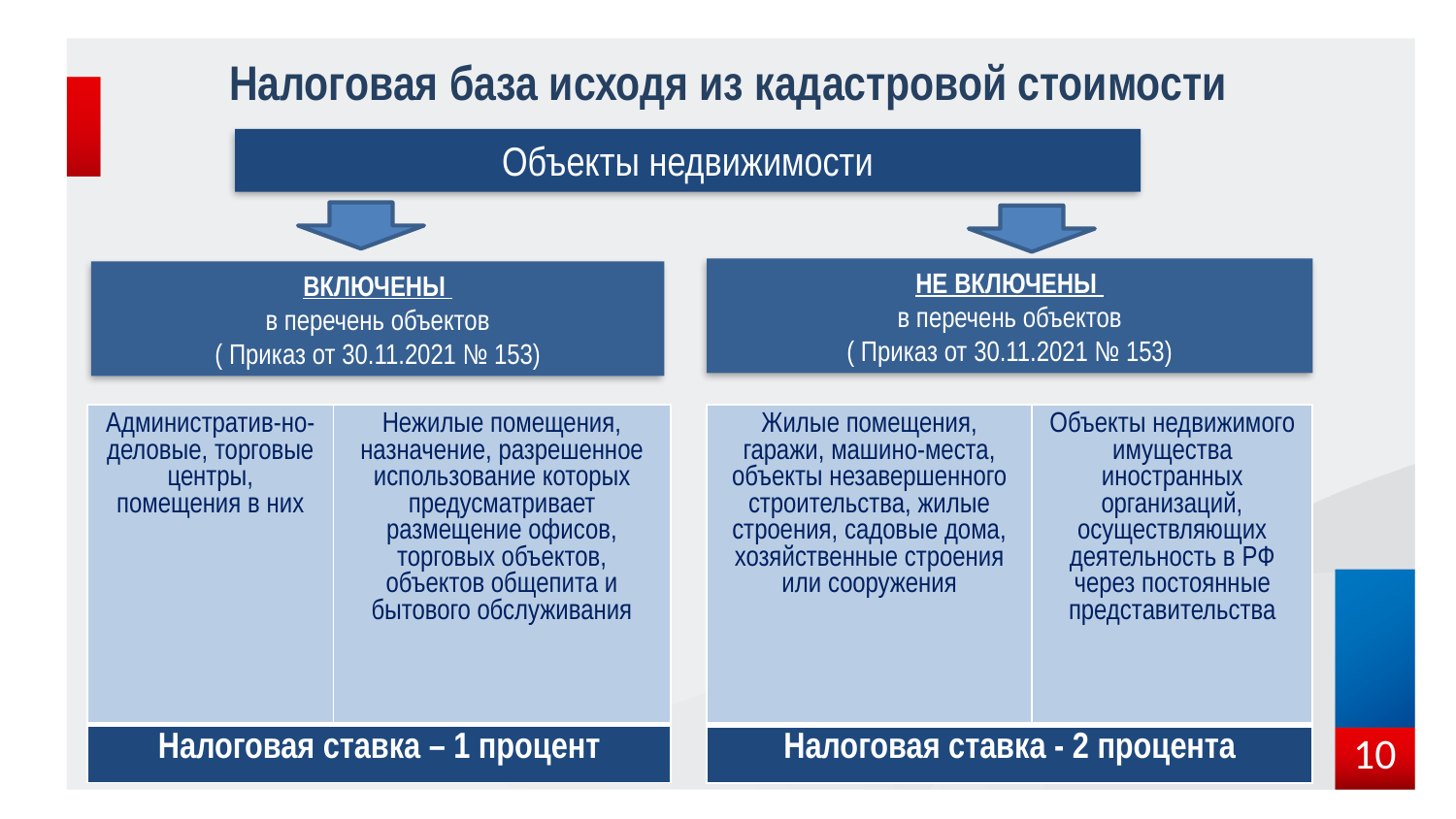

# Налоговая база исходя из кадастровой стоимости
Объекты недвижимости

НЕ ВКЛЮЧЕНЫ
в перечень объектов
( Приказ от 30.11.2021 № 153)
ВКЛЮЧЕНЫ
в перечень объектов
( Приказ от 30.11.2021 № 153)
| Жилые помещения, гаражи, машино-места, объекты незавершенного строительства, жилые строения, садовые дома, хозяйственные строения или сооружения | Объекты недвижимого имущества иностранных организаций, осуществляющих деятельность в РФ через постоянные представительства |
| --- | --- |
| Налоговая ставка - 2 процента |  |
| Административ-но-деловые, торговые центры, помещения в них | Нежилые помещения, назначение, разрешенное использование которых предусматривает размещение офисов, торговых объектов, объектов общепита и бытового обслуживания |
| --- | --- |
| Налоговая ставка – 1 процент |  |
10